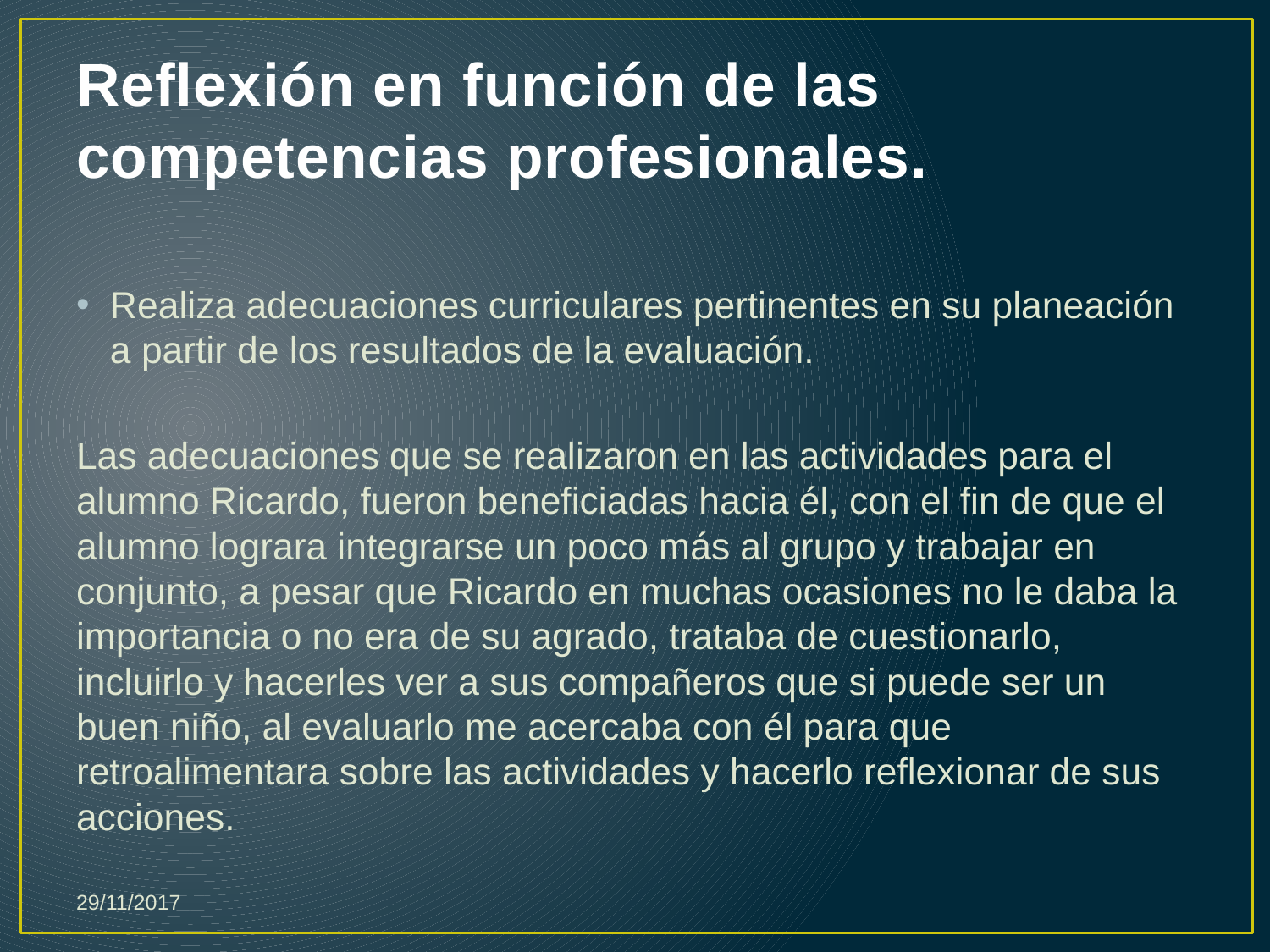

# Reflexión en función de las competencias profesionales.

Realiza adecuaciones curriculares pertinentes en su planeación a partir de los resultados de la evaluación.

Las adecuaciones que se realizaron en las actividades para el alumno Ricardo, fueron beneficiadas hacia él, con el fin de que el alumno lograra integrarse un poco más al grupo y trabajar en conjunto, a pesar que Ricardo en muchas ocasiones no le daba la importancia o no era de su agrado, trataba de cuestionarlo, incluirlo y hacerles ver a sus compañeros que si puede ser un buen niño, al evaluarlo me acercaba con él para que retroalimentara sobre las actividades y hacerlo reflexionar de sus acciones.
29/11/2017